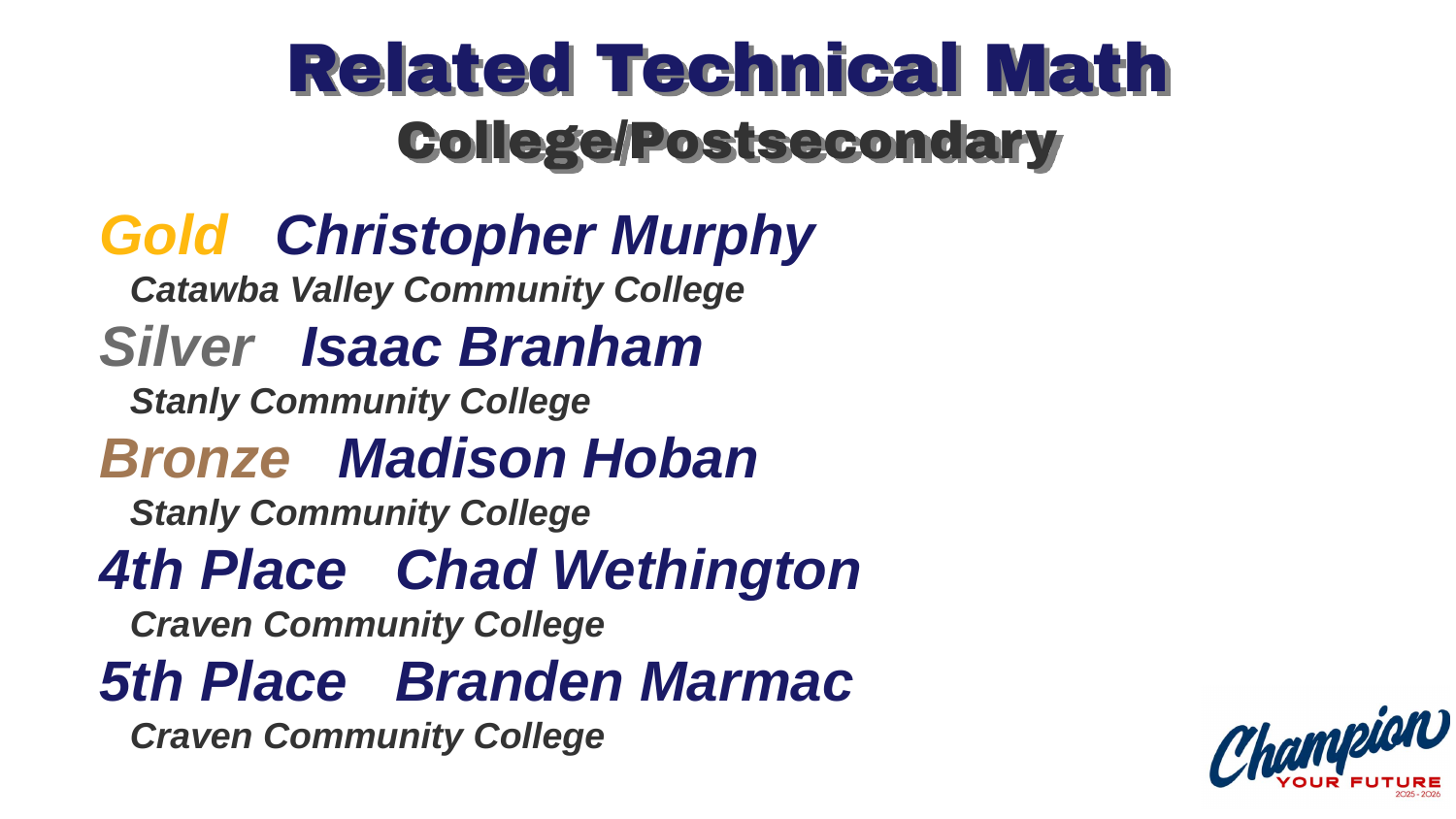

# Related Technical Math College/Postsecondary
Gold   Christopher Murphy
   Catawba Valley Community College
Silver   Isaac Branham
   Stanly Community College
Bronze   Madison Hoban
   Stanly Community College
4th Place   Chad Wethington
   Craven Community College
5th Place   Branden Marmac
   Craven Community College